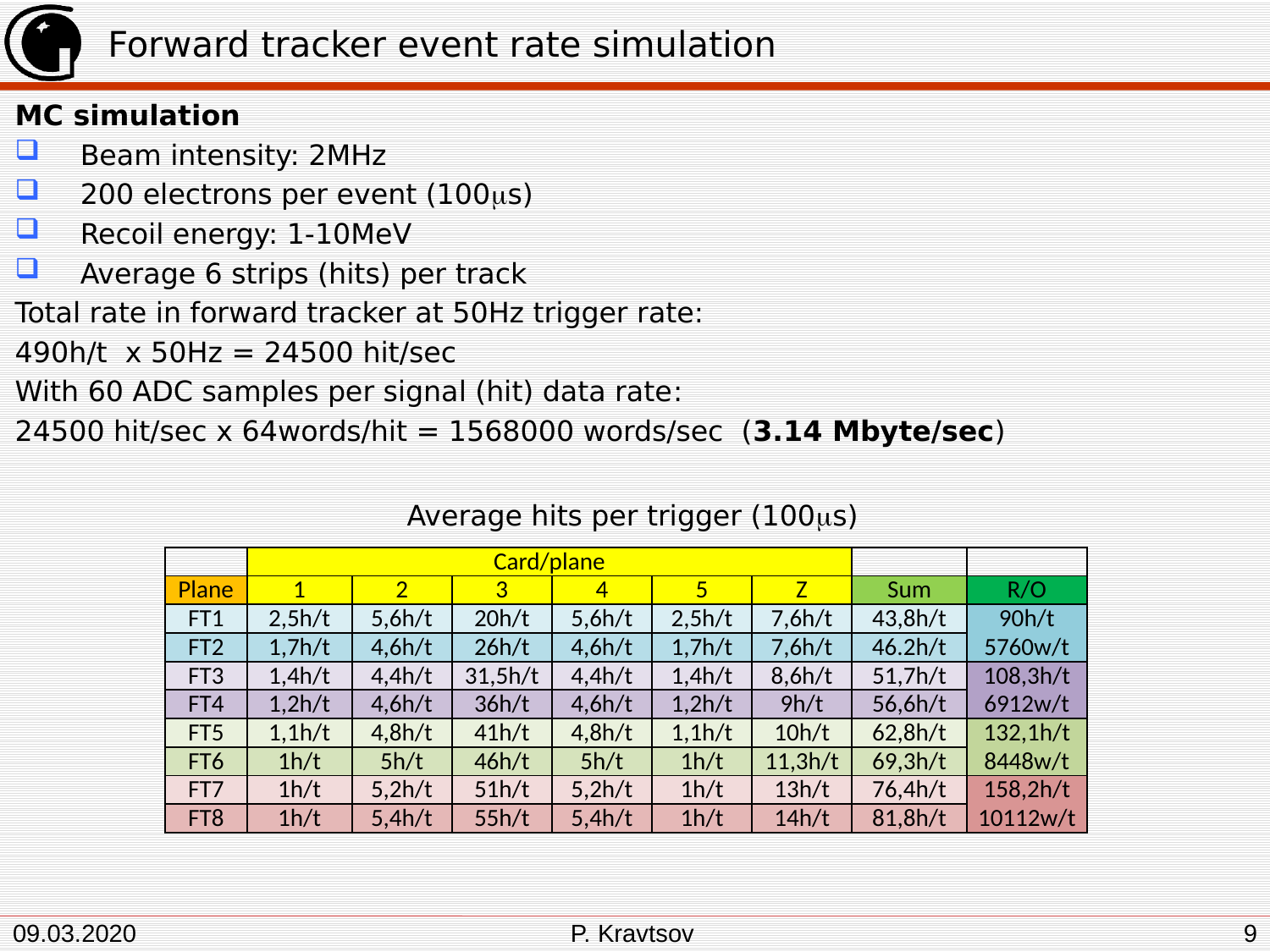

# Forward tracker event rate simulation
MC simulation
Beam intensity: 2MHz
200 electrons per event (100μs)
Recoil energy: 1-10MeV
Average 6 strips (hits) per track
Total rate in forward tracker at 50Hz trigger rate:
490h/t  x 50Hz = 24500 hit/sec
With 60 ADC samples per signal (hit) data rate:
24500 hit/sec х 64words/hit = 1568000 words/sec  (3.14 Mbyte/sec)
Average hits per trigger (100μs)
|  | Card/plane |  |  |  |  |  |  |  |
| --- | --- | --- | --- | --- | --- | --- | --- | --- |
| Plane | 1 | 2 | 3 | 4 | 5 | Z | Sum | R/O |
| FT1 | 2,5h/t | 5,6h/t | 20h/t | 5,6h/t | 2,5h/t | 7,6h/t | 43,8h/t | 90h/t 5760w/t |
| FT2 | 1,7h/t | 4,6h/t | 26h/t | 4,6h/t | 1,7h/t | 7,6h/t | 46.2h/t |  |
| FT3 | 1,4h/t | 4,4h/t | 31,5h/t | 4,4h/t | 1,4h/t | 8,6h/t | 51,7h/t | 108,3h/t 6912w/t |
| FT4 | 1,2h/t | 4,6h/t | 36h/t | 4,6h/t | 1,2h/t | 9h/t | 56,6h/t |  |
| FT5 | 1,1h/t | 4,8h/t | 41h/t | 4,8h/t | 1,1h/t | 10h/t | 62,8h/t | 132,1h/t 8448w/t |
| FT6 | 1h/t | 5h/t | 46h/t | 5h/t | 1h/t | 11,3h/t | 69,3h/t |  |
| FT7 | 1h/t | 5,2h/t | 51h/t | 5,2h/t | 1h/t | 13h/t | 76,4h/t | 158,2h/t 10112w/t |
| FT8 | 1h/t | 5,4h/t | 55h/t | 5,4h/t | 1h/t | 14h/t | 81,8h/t |  |
9
09.03.2020
P. Kravtsov